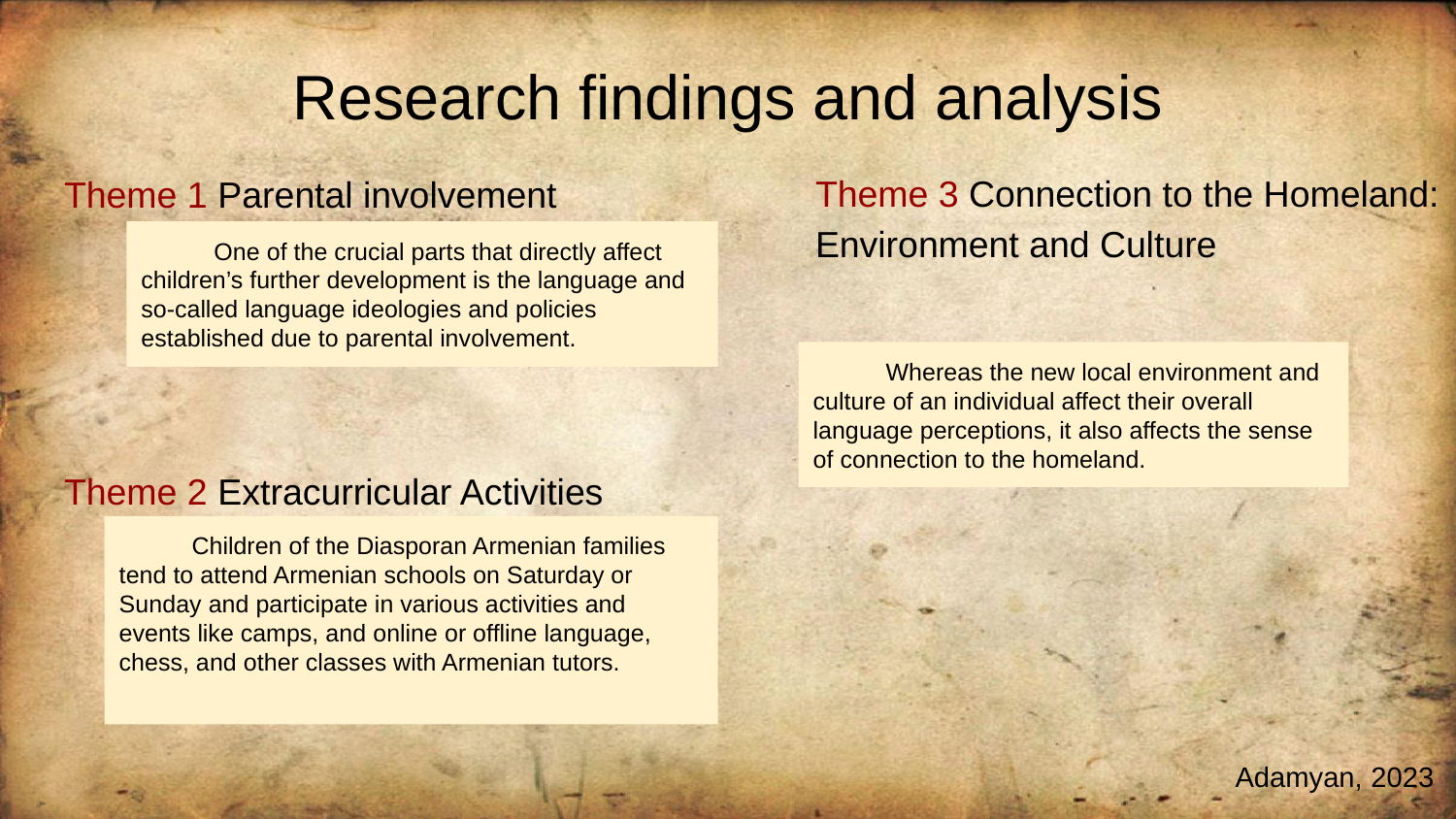

# Research findings and analysis
Theme 1 Parental involvement

Theme 2 Extracurricular Activities

Theme 3 Connection to the Homeland: Environment and Culture
One of the crucial parts that directly affect children’s further development is the language and so-called language ideologies and policies established due to parental involvement.
Whereas the new local environment and culture of an individual affect their overall language perceptions, it also affects the sense of connection to the homeland.
Children of the Diasporan Armenian families tend to attend Armenian schools on Saturday or Sunday and participate in various activities and events like camps, and online or offline language, chess, and other classes with Armenian tutors.

Adamyan, 2023